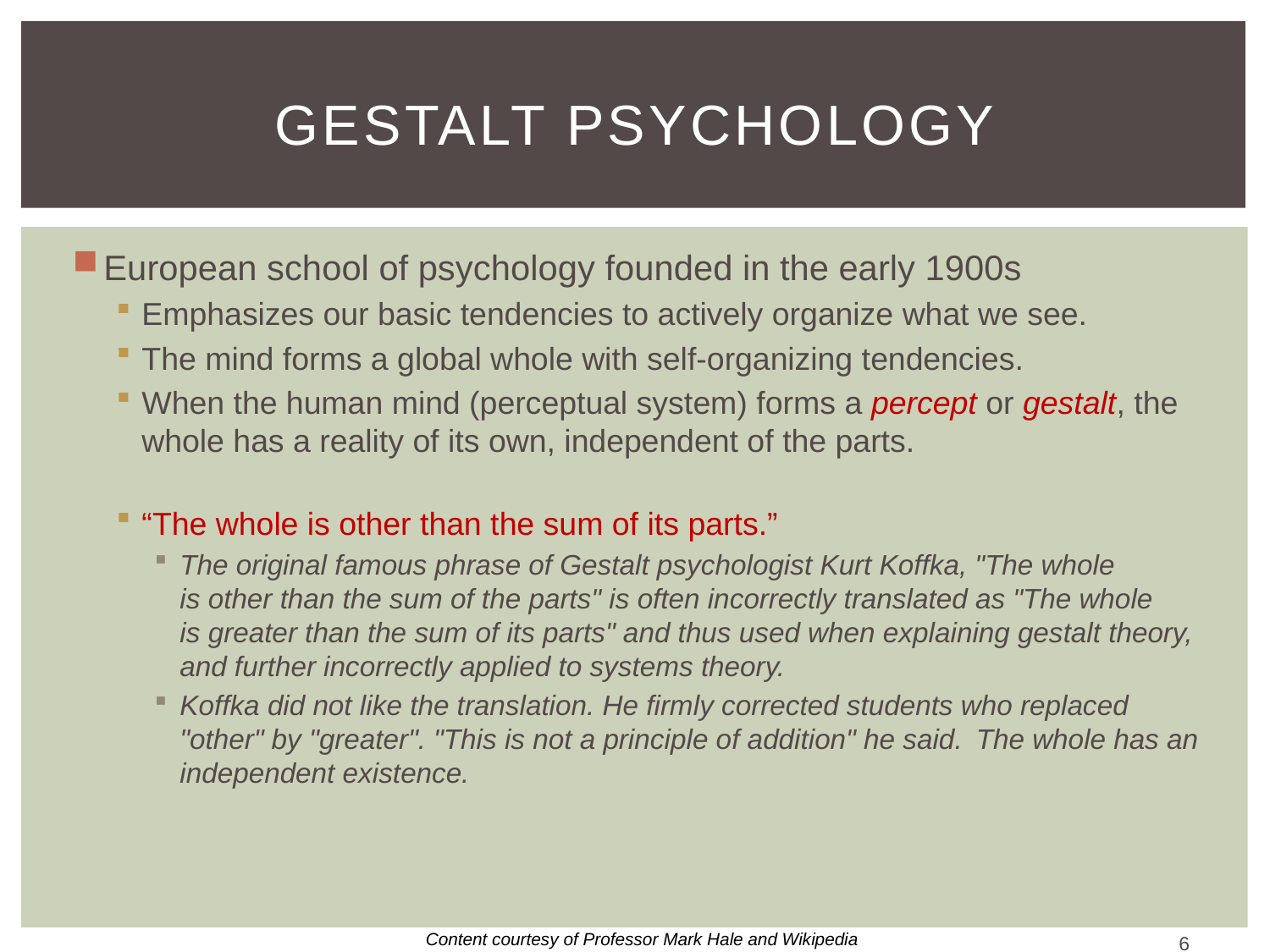

# Gestalt Psychology
European school of psychology founded in the early 1900s
Emphasizes our basic tendencies to actively organize what we see.
The mind forms a global whole with self-organizing tendencies.
When the human mind (perceptual system) forms a percept or gestalt, the whole has a reality of its own, independent of the parts.
“The whole is other than the sum of its parts.”
The original famous phrase of Gestalt psychologist Kurt Koffka, "The whole is other than the sum of the parts" is often incorrectly translated as "The whole is greater than the sum of its parts" and thus used when explaining gestalt theory, and further incorrectly applied to systems theory.
Koffka did not like the translation. He firmly corrected students who replaced "other" by "greater". "This is not a principle of addition" he said.  The whole has an independent existence.
Content courtesy of Professor Mark Hale and Wikipedia
6